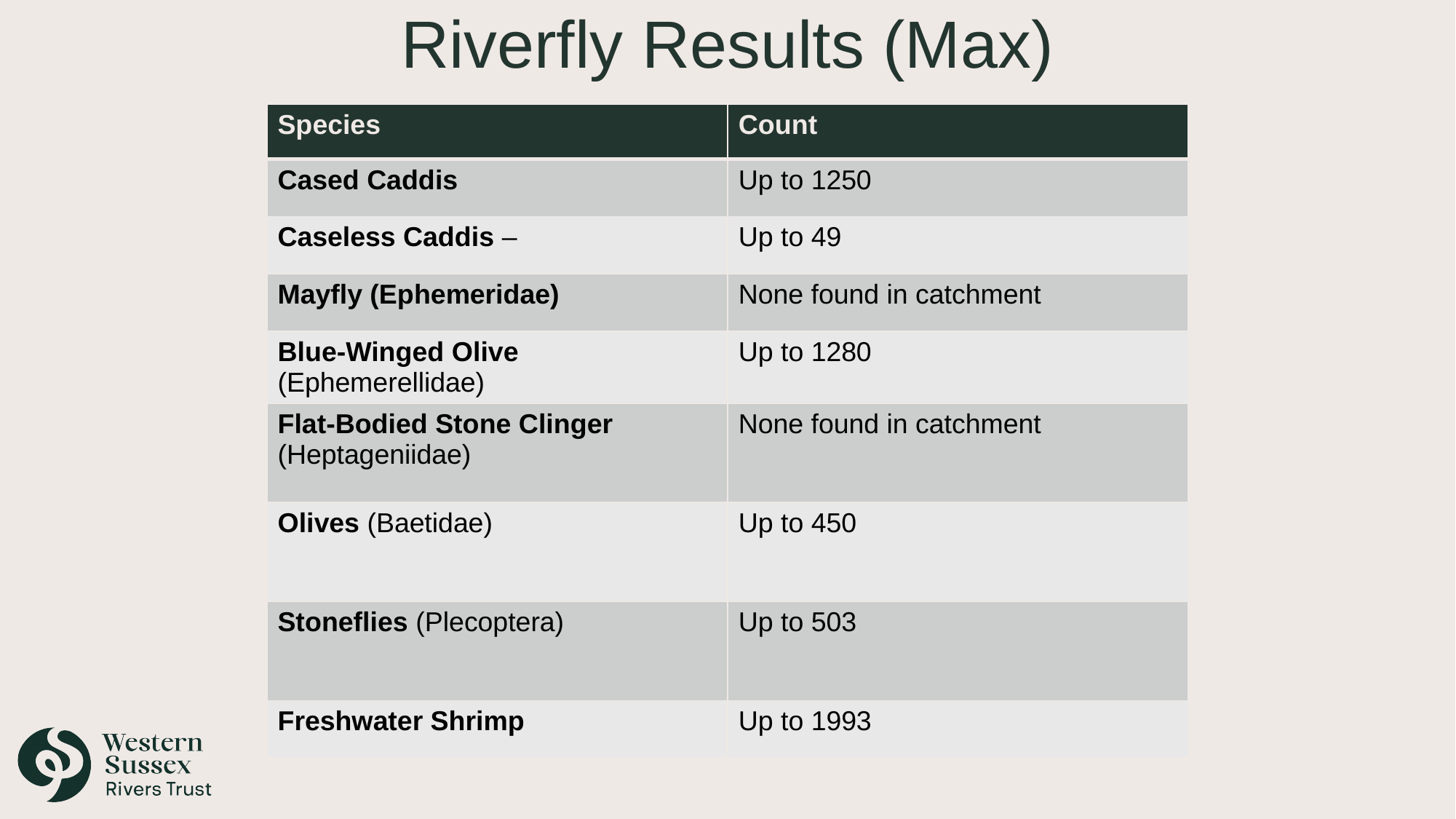

# Riverfly Results (Max)
| Species | Count |
| --- | --- |
| Cased Caddis | Up to 1250 |
| Caseless Caddis – | Up to 49 |
| Mayfly (Ephemeridae) | None found in catchment |
| Blue-Winged Olive (Ephemerellidae) | Up to 1280 |
| Flat-Bodied Stone Clinger (Heptageniidae) | None found in catchment |
| Olives (Baetidae) | Up to 450 |
| Stoneflies (Plecoptera) | Up to 503 |
| Freshwater Shrimp | Up to 1993 |